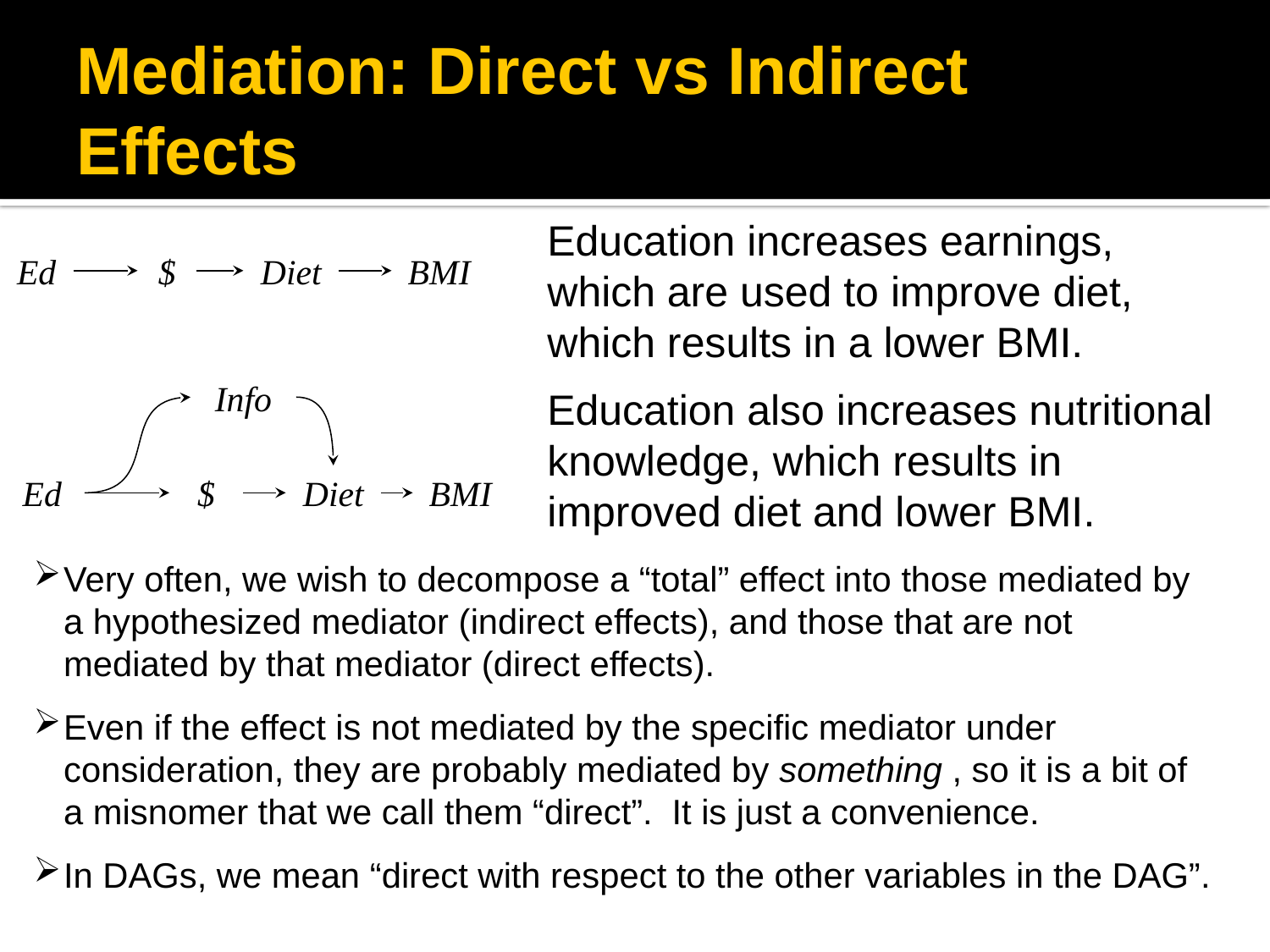

# Mediation: Direct vs Indirect Effects
Education increases earnings, which are used to improve diet, which results in a lower BMI.
Ed
$
Diet
BMI
Info
Education also increases nutritional knowledge, which results in improved diet and lower BMI.
Ed
$
Diet
BMI
Very often, we wish to decompose a “total” effect into those mediated by a hypothesized mediator (indirect effects), and those that are not mediated by that mediator (direct effects).
Even if the effect is not mediated by the specific mediator under consideration, they are probably mediated by something , so it is a bit of a misnomer that we call them “direct”.  It is just a convenience.
In DAGs, we mean “direct with respect to the other variables in the DAG”.